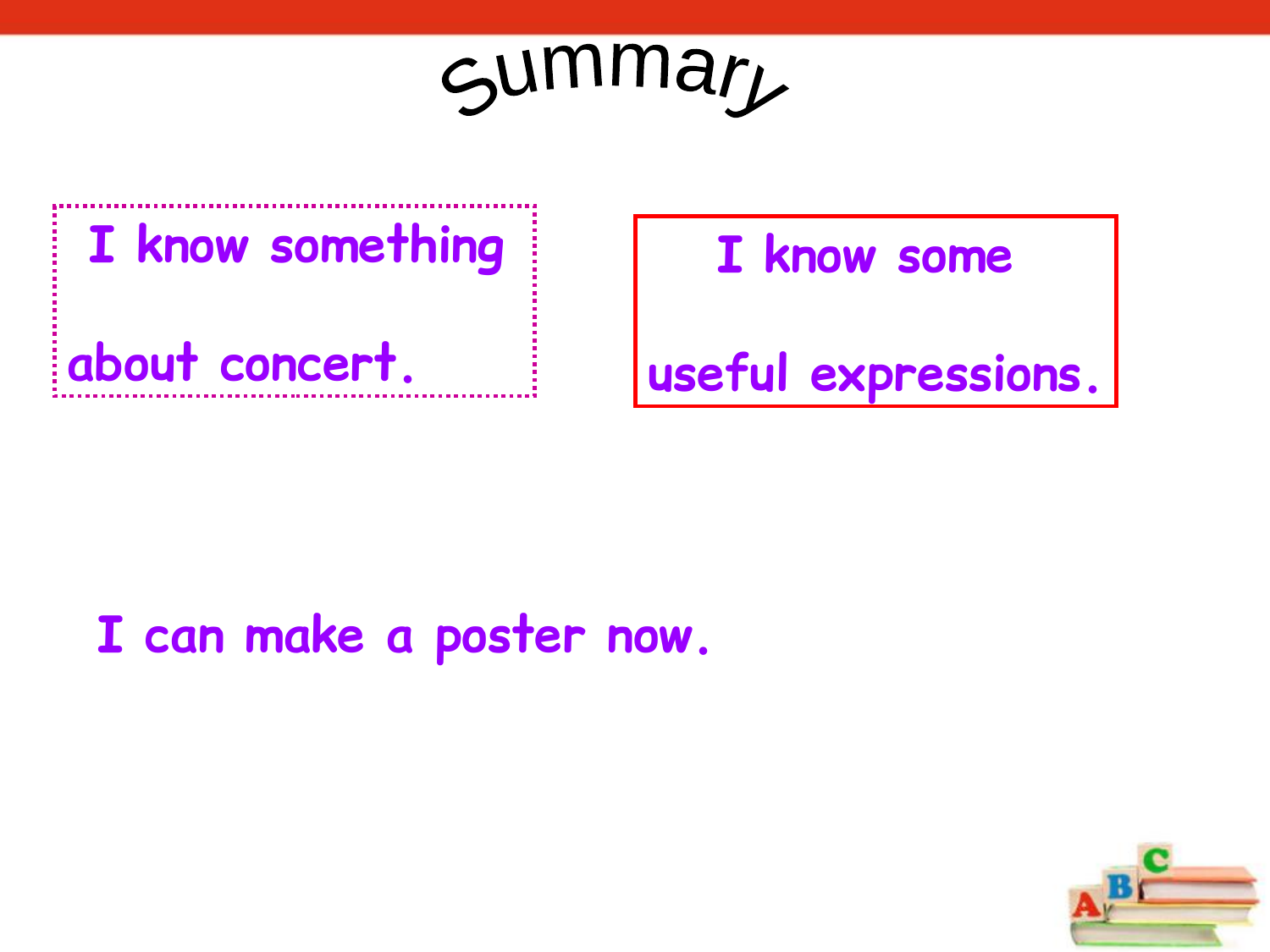

Summary
 I know something

about concert.
I know some

useful expressions.
I can make a poster now.